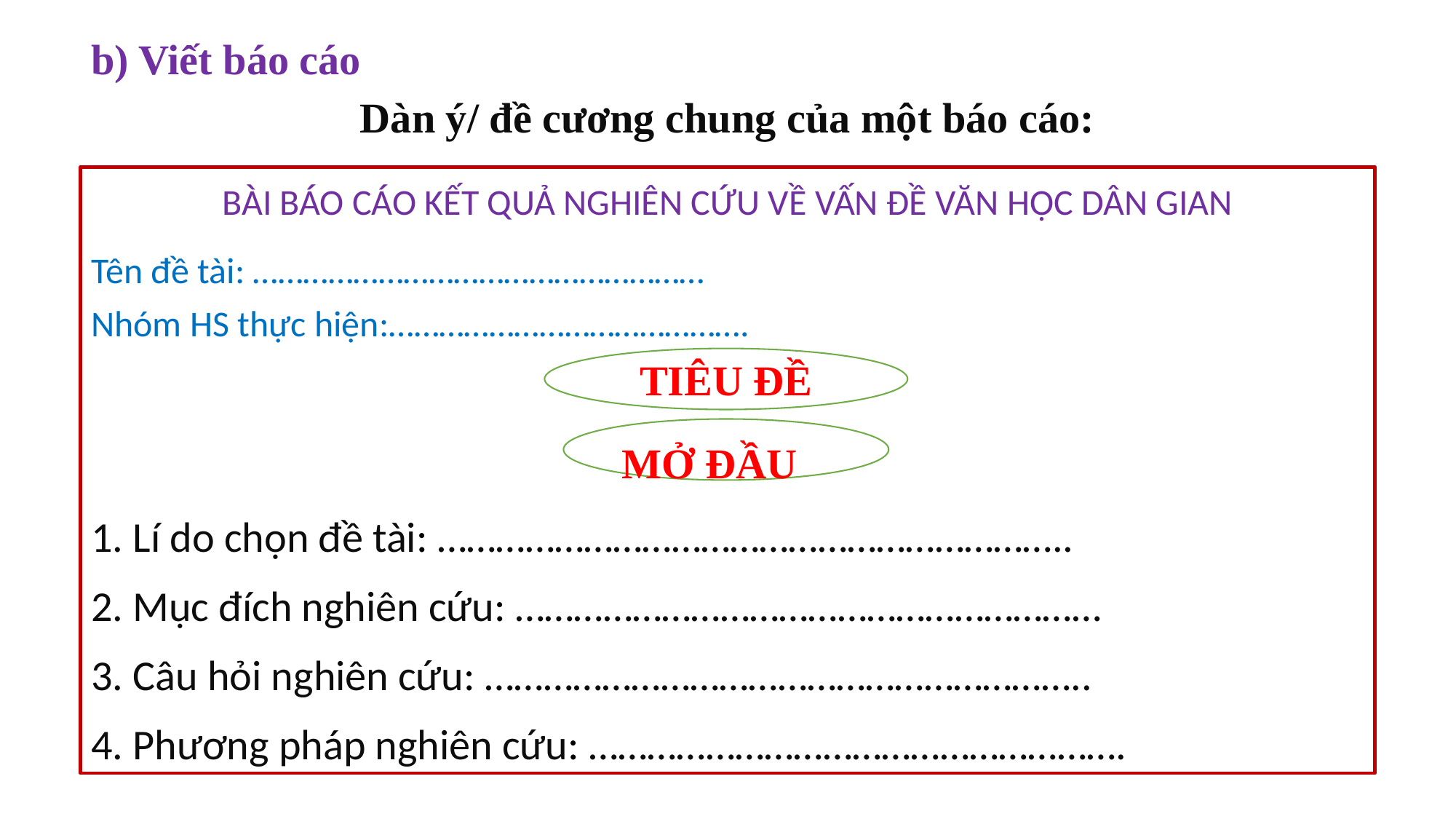

b) Viết báo cáo
Dàn ý/ đề cương chung của một báo cáo:
BÀI BÁO CÁO KẾT QUẢ NGHIÊN CỨU VỀ VẤN ĐỀ VĂN HỌC DÂN GIAN
Tên đề tài: ………………………………………………
Nhóm HS thực hiện:…………………………………….

1. Lí do chọn đề tài: ………………………………………………………..
2. Mục đích nghiên cứu: ……………………………………………………
3. Câu hỏi nghiên cứu: ……………………………………………………..
4. Phương pháp nghiên cứu: ……………………………………………….
TIÊU ĐỀ

MỞ ĐẦU